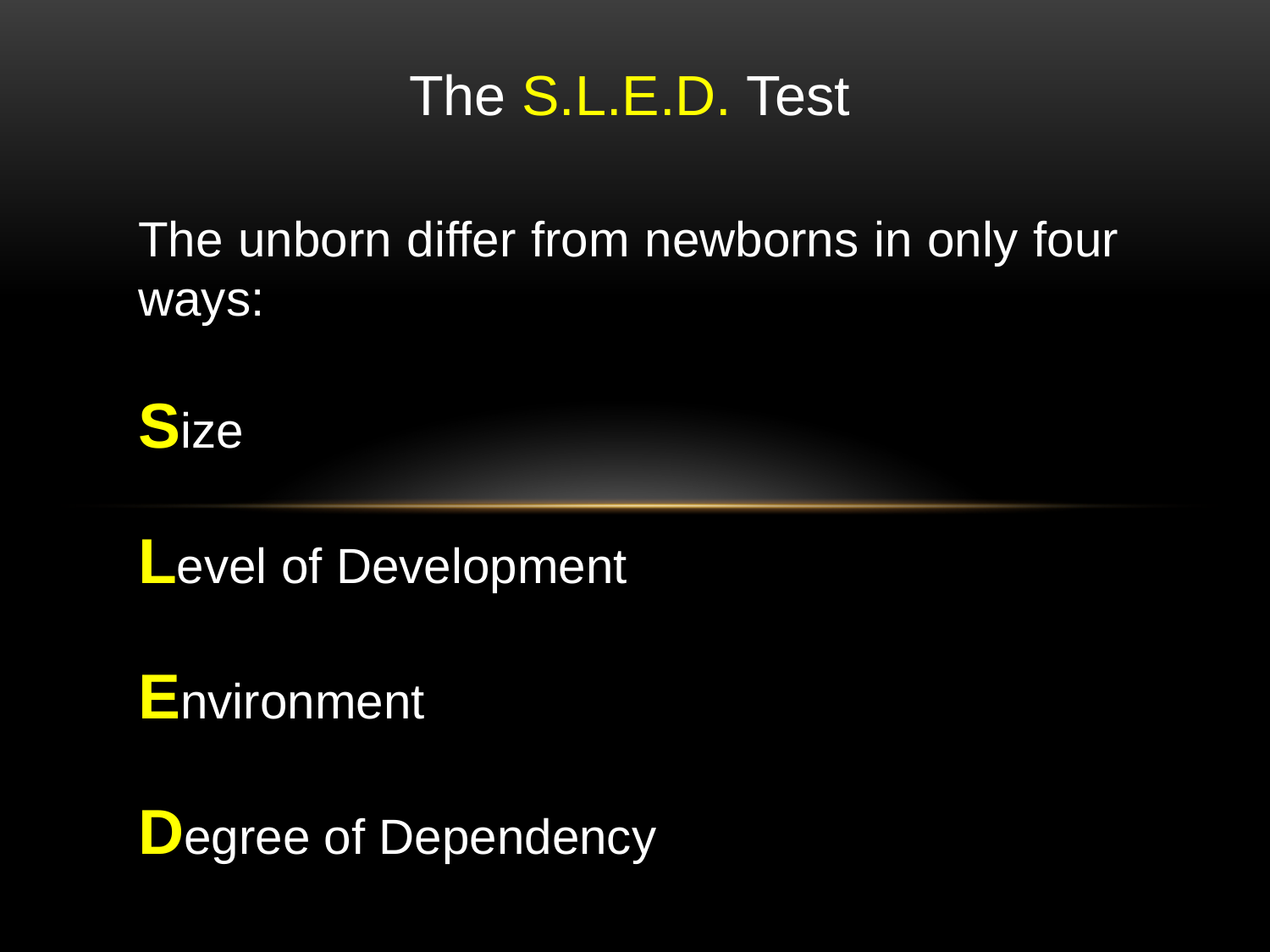

The S.L.E.D. Test
The unborn differ from newborns in only four ways:

Size

Level of Development

Environment

Degree of Dependency